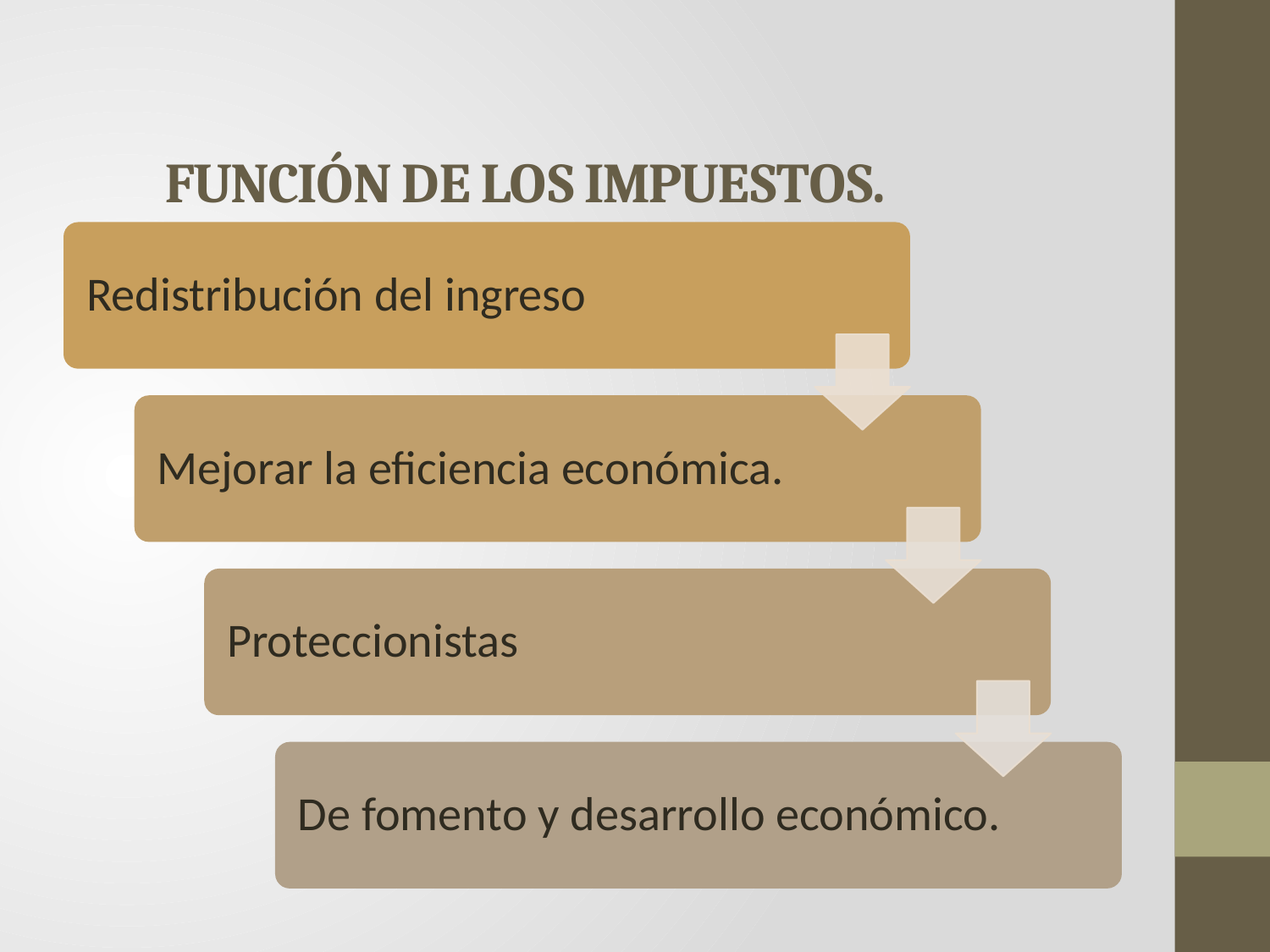

# FUNCIÓN DE LOS IMPUESTOS.
Redistribución del ingreso
Mejorar la eficiencia económica.
Proteccionistas
De fomento y desarrollo económico.